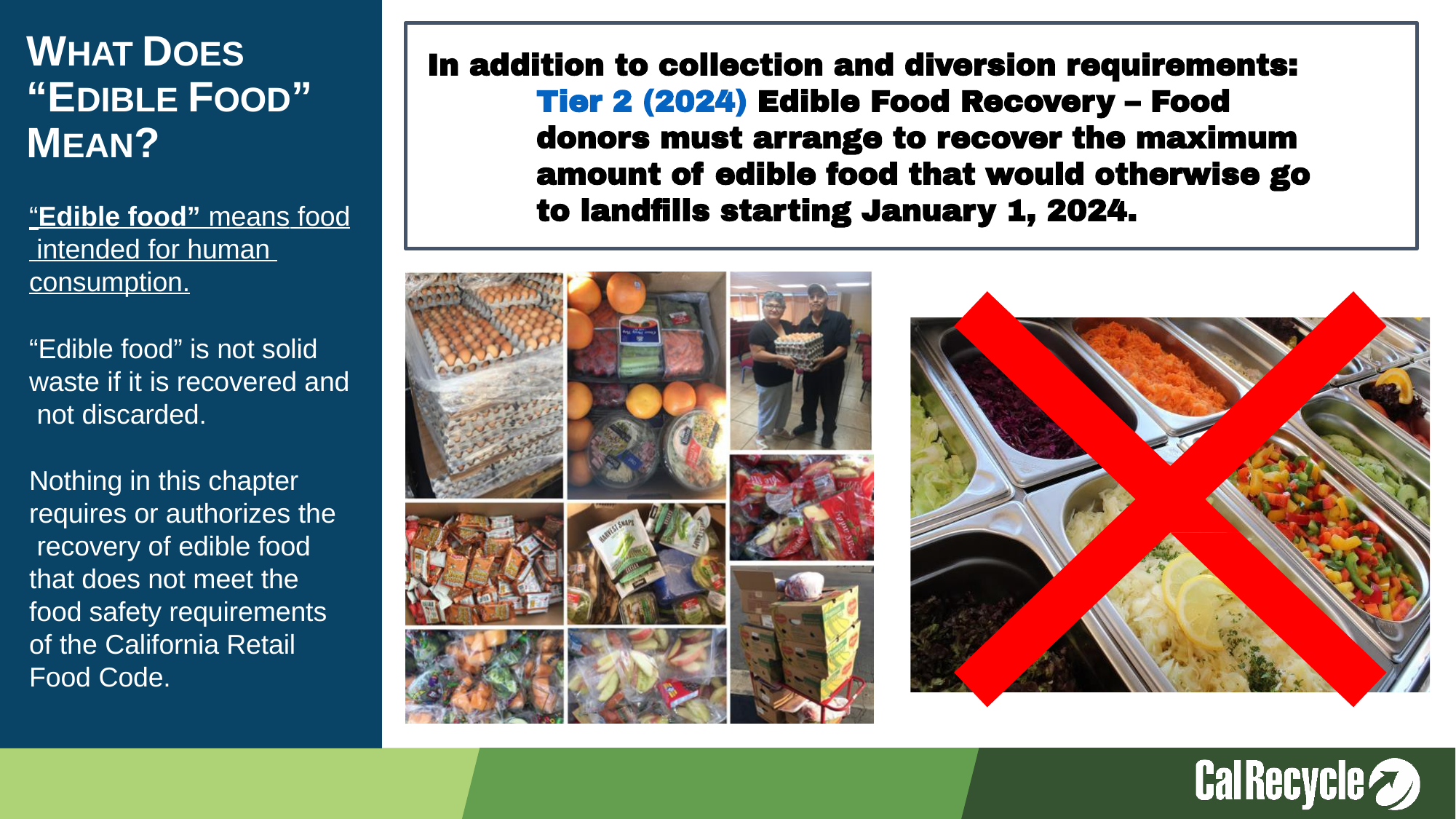

In addition to collection and diversion requirements: Tier 2 (2024) Edible Food Recovery – Food donors must arrange to recover the maximum amount of edible food that would otherwise go to landfills starting January 1, 2024.
# WHAT DOES  “EDIBLE FOOD”  MEAN?
“Edible food” means food  intended for human  consumption.

“Edible food” is not solid  waste if it is recovered and  not discarded.

Nothing in this chapter  requires or authorizes the  recovery of edible food  that does not meet the  food safety requirements  of the California Retail  Food Code.